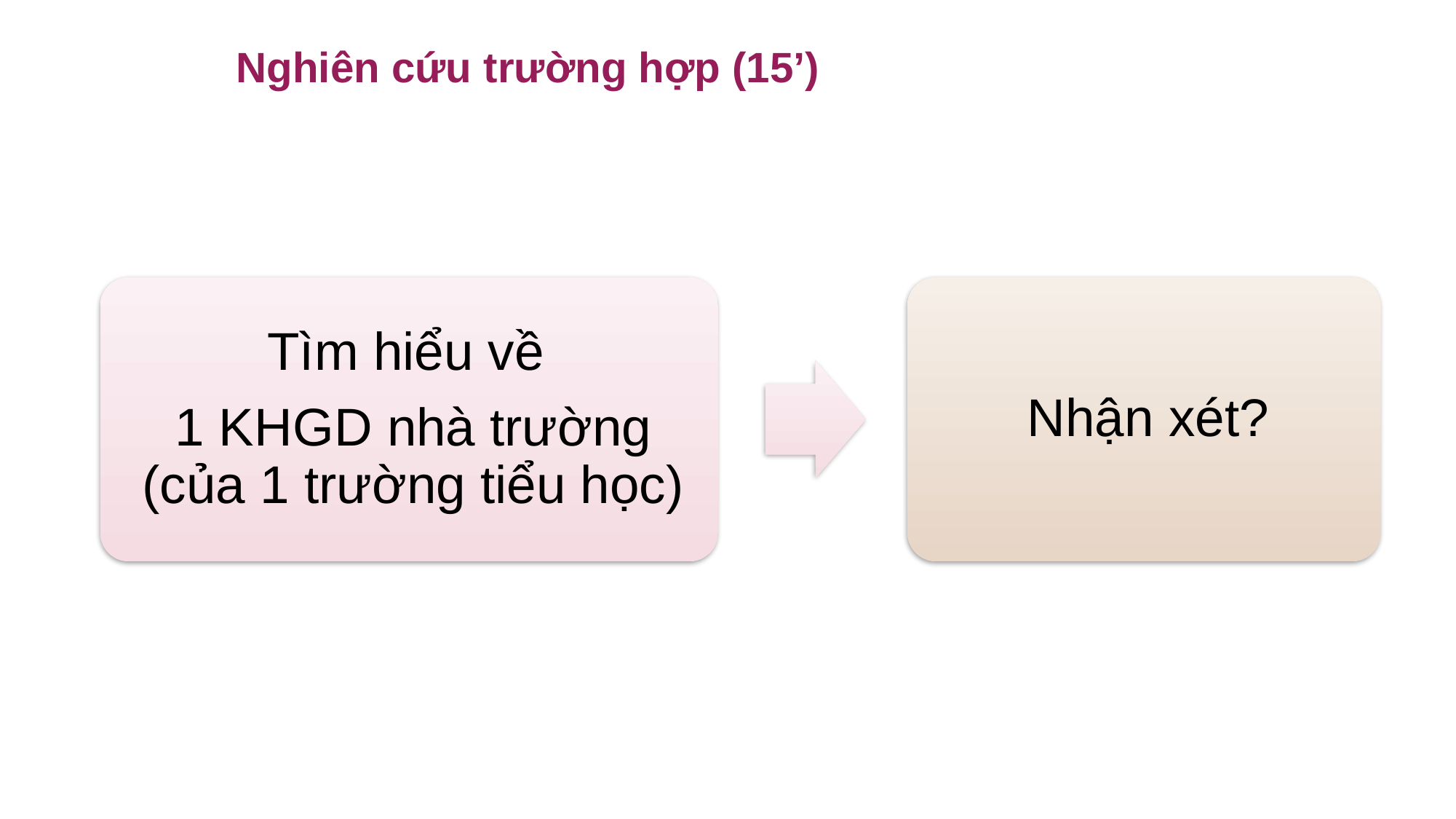

Nghiên cứu trường hợp (15’)
Tìm hiểu về
1 KHGD nhà trường (của 1 trường tiểu học)

Nhận xét?